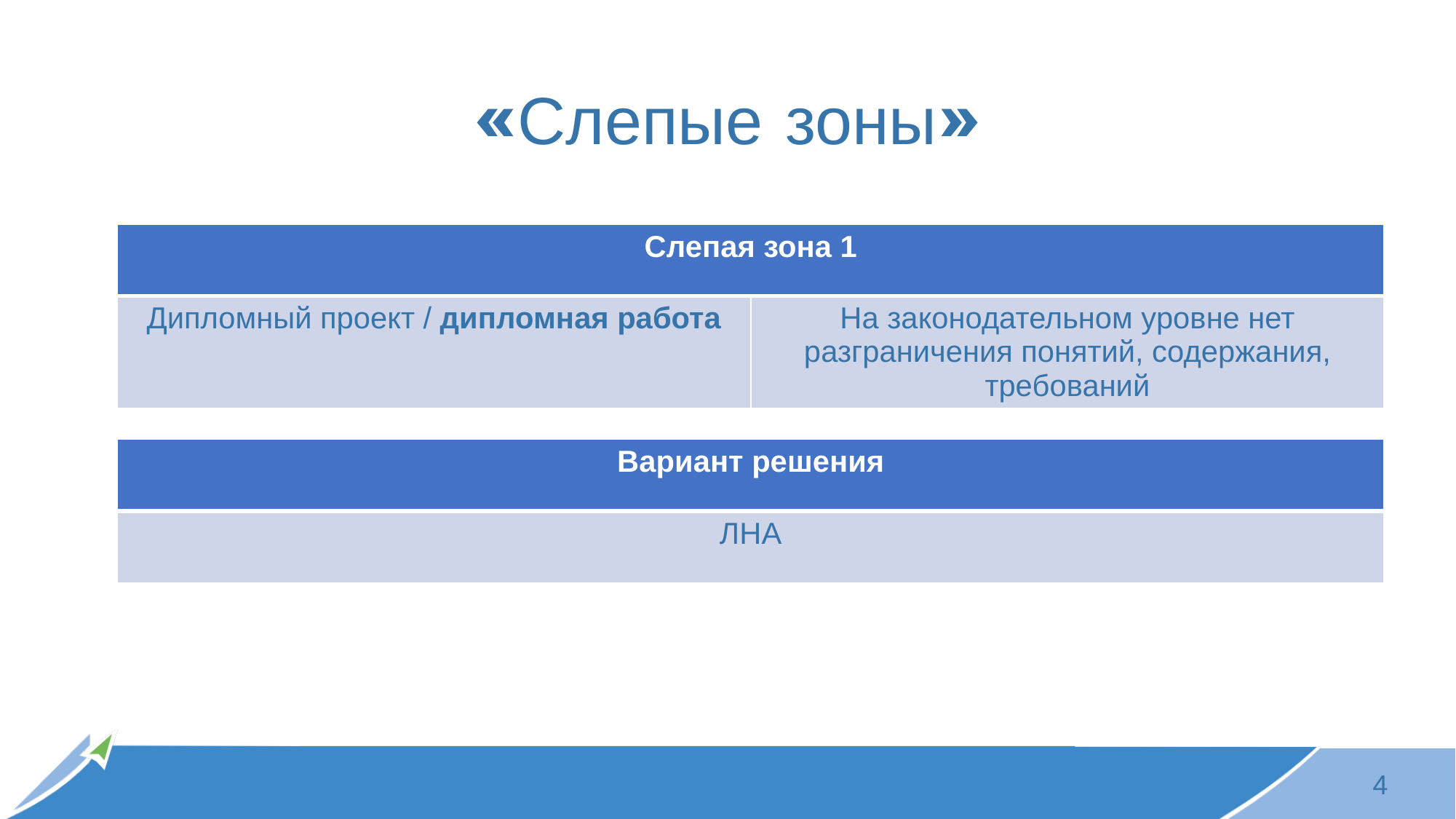

# «Слепые зоны»
| Слепая зона 1 |  |
| --- | --- |
| Дипломный проект / дипломная работа | На законодательном уровне нет разграничения понятий, содержания, требований |

| Вариант решения |
| --- |
| ЛНА |